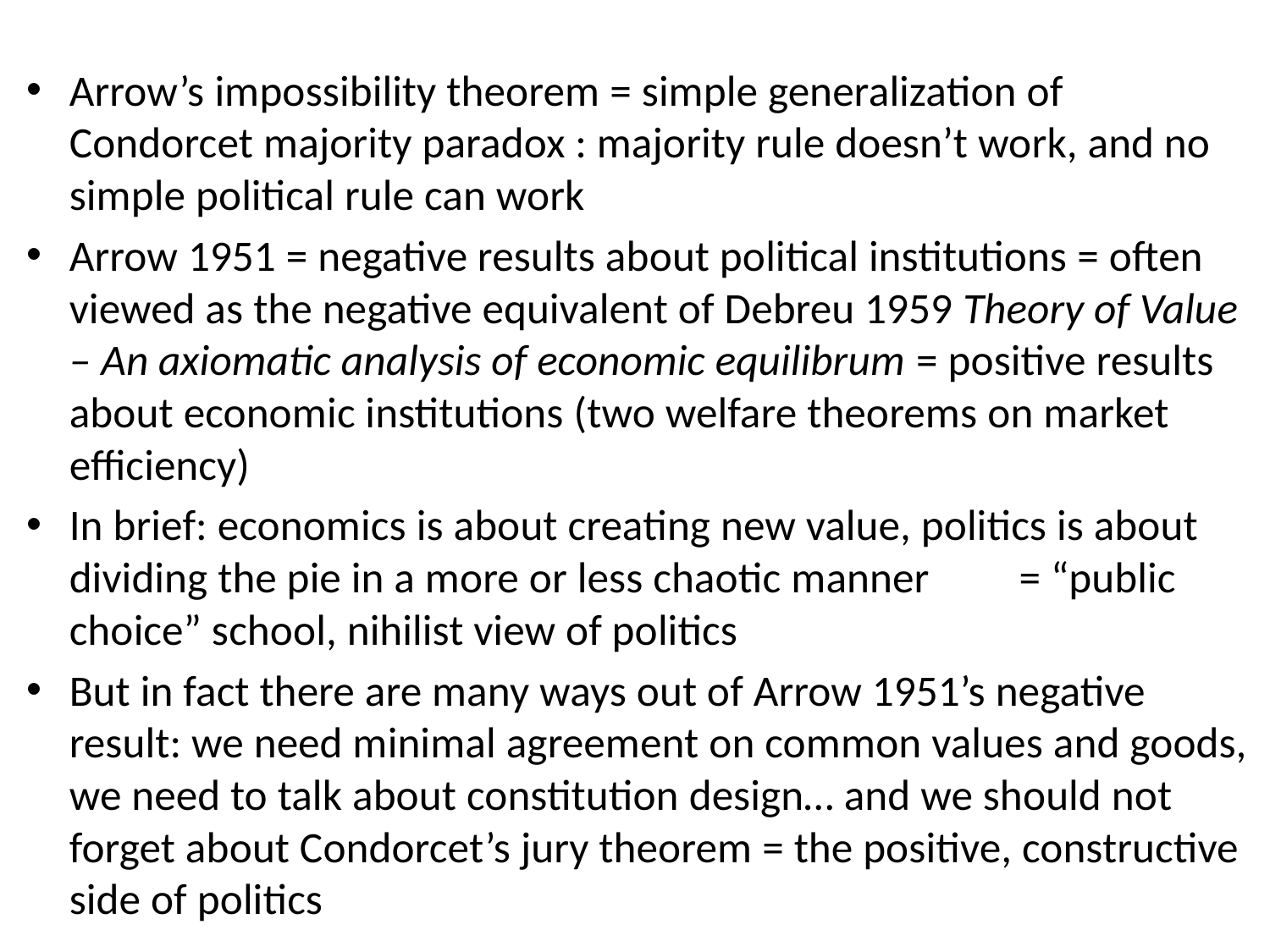

Arrow’s impossibility theorem = simple generalization of Condorcet majority paradox : majority rule doesn’t work, and no simple political rule can work
Arrow 1951 = negative results about political institutions = often viewed as the negative equivalent of Debreu 1959 Theory of Value – An axiomatic analysis of economic equilibrum = positive results about economic institutions (two welfare theorems on market efficiency)
In brief: economics is about creating new value, politics is about dividing the pie in a more or less chaotic manner         = “public choice” school, nihilist view of politics
But in fact there are many ways out of Arrow 1951’s negative result: we need minimal agreement on common values and goods, we need to talk about constitution design… and we should not forget about Condorcet’s jury theorem = the positive, constructive side of politics